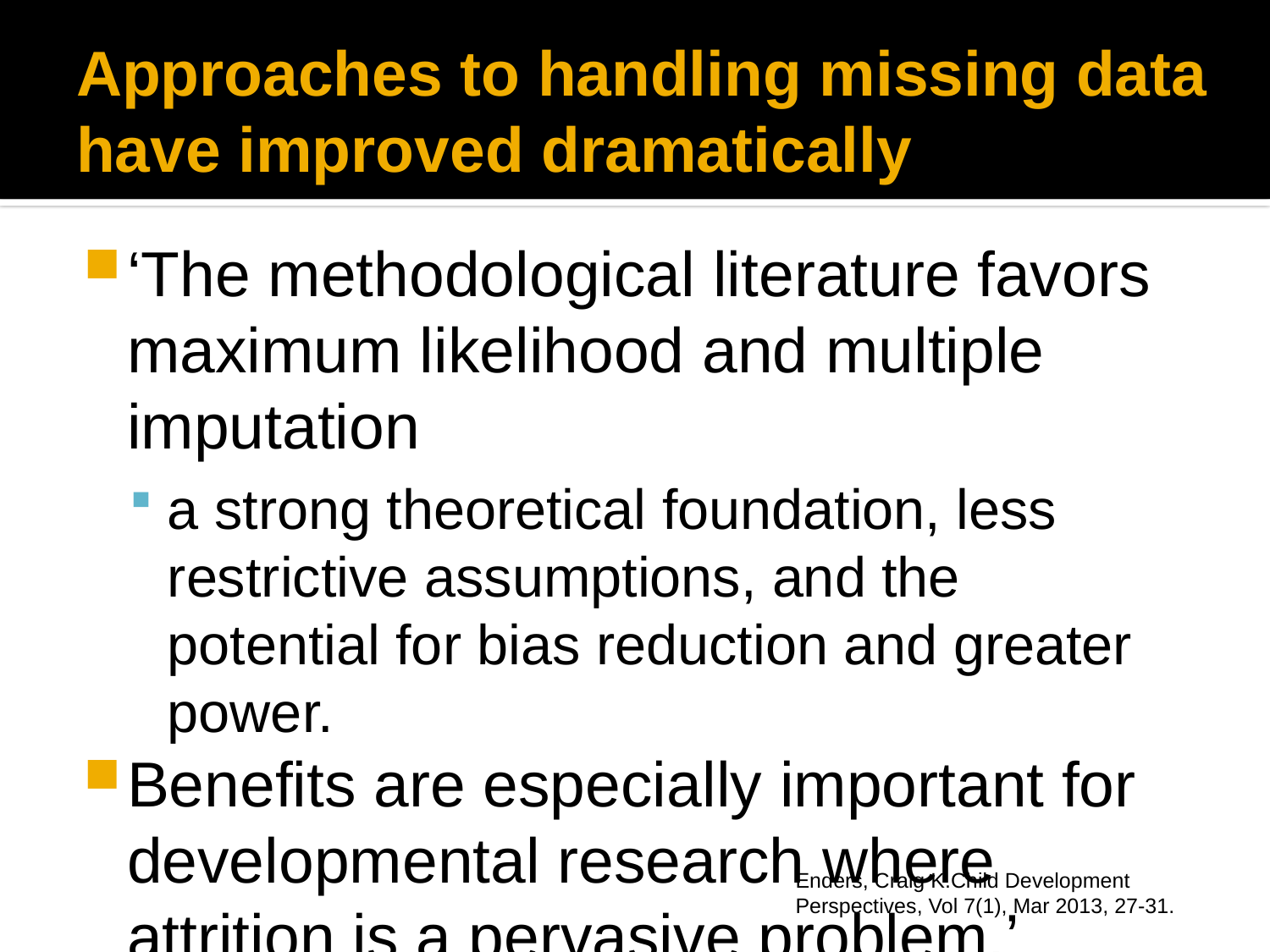

# Approaches to handling missing data have improved dramatically
‘The methodological literature favors maximum likelihood and multiple imputation
a strong theoretical foundation, less restrictive assumptions, and the potential for bias reduction and greater power.
Benefits are especially important for developmental research where attrition is a pervasive problem.’
Enders, Craig K.Child Development Perspectives, Vol 7(1), Mar 2013, 27-31.